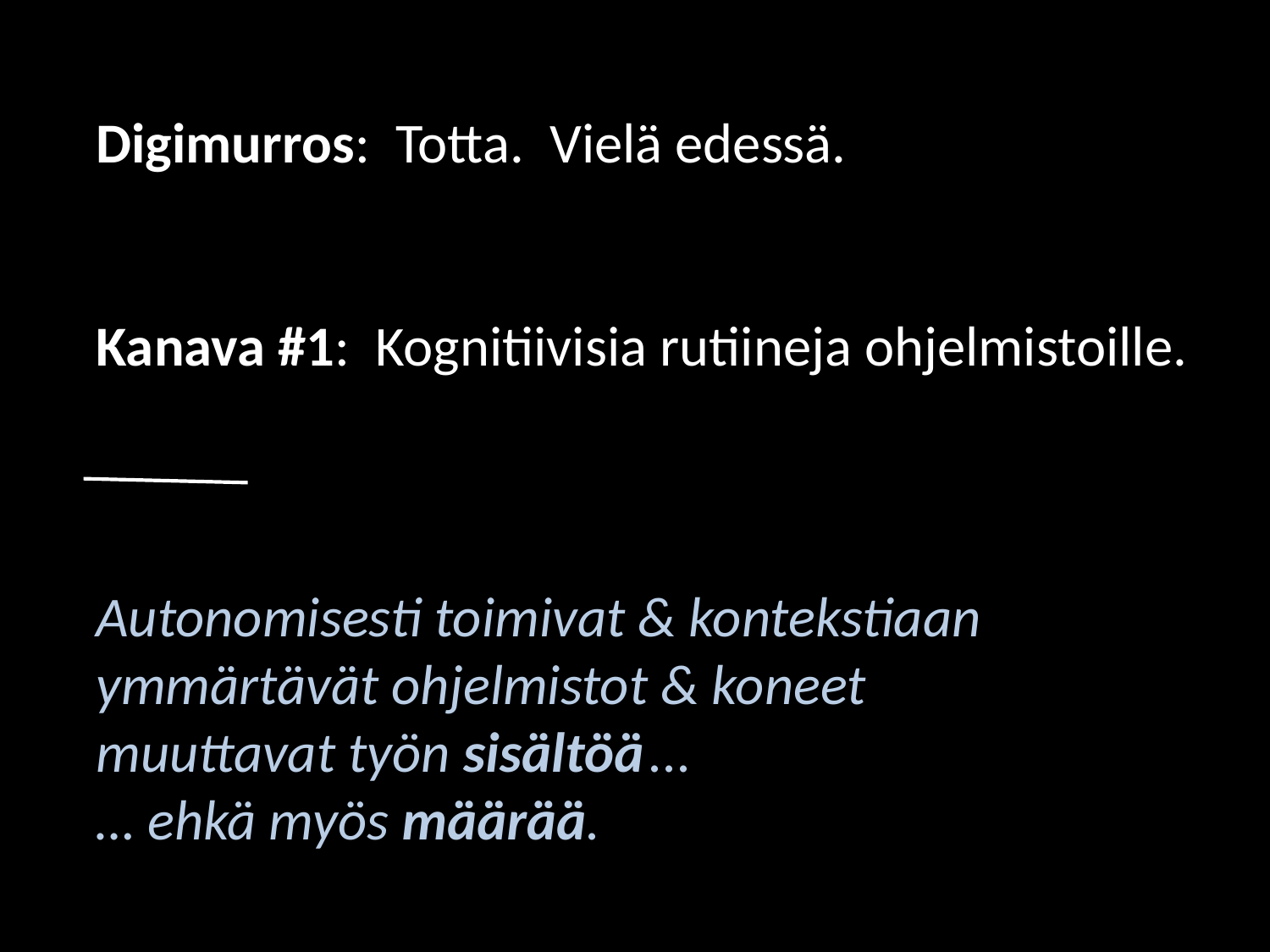

Digimurros:  Totta.  Vielä edessä.

Kanava #1:  Kognitiivisia rutiineja ohjelmistoille.

Autonomisesti toimivat & kontekstiaan
ymmärtävät ohjelmistot & koneet
muuttavat työn sisältöä ...
… ehkä myös määrää.